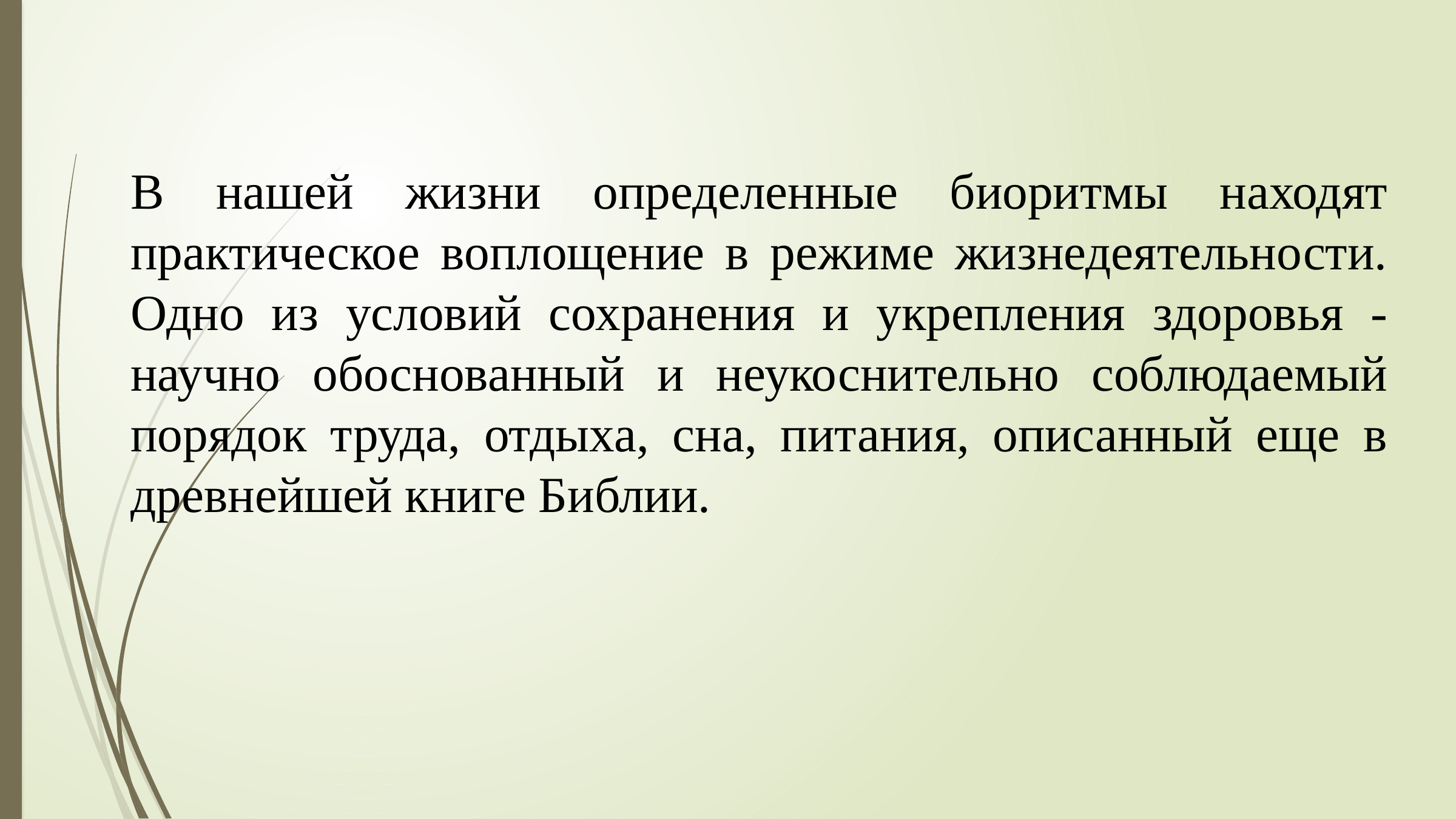

В нашей жизни определенные биоритмы находят практическое воплощение в режиме жизнедеятельности. Одно из условий сохранения и укрепления здоровья - научно обоснованный и неукоснительно соблюдаемый порядок труда, отдыха, сна, питания, описанный еще в древнейшей книге Библии.